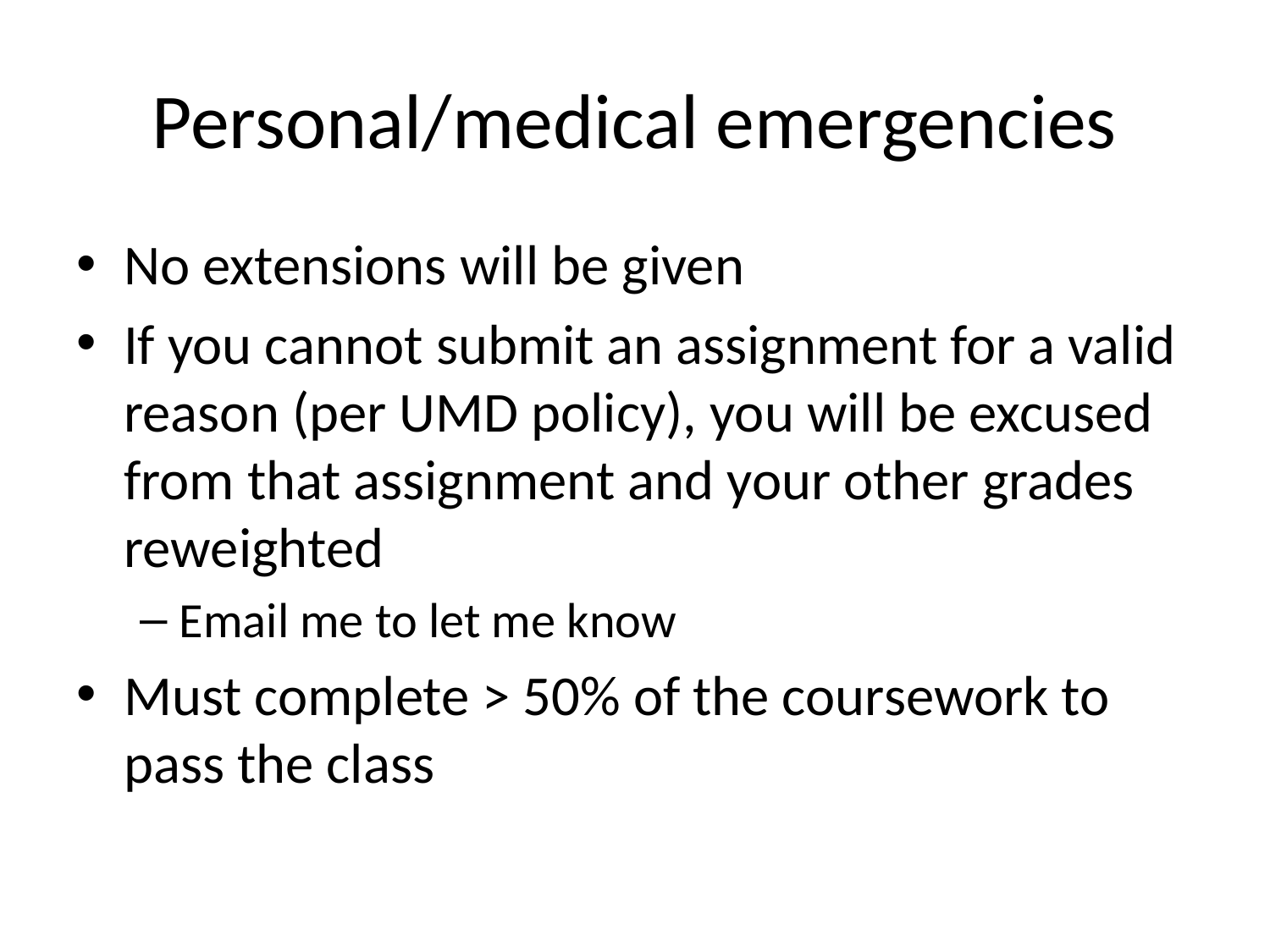

# Personal/medical emergencies
No extensions will be given
If you cannot submit an assignment for a valid reason (per UMD policy), you will be excused from that assignment and your other grades reweighted
Email me to let me know
Must complete > 50% of the coursework to pass the class